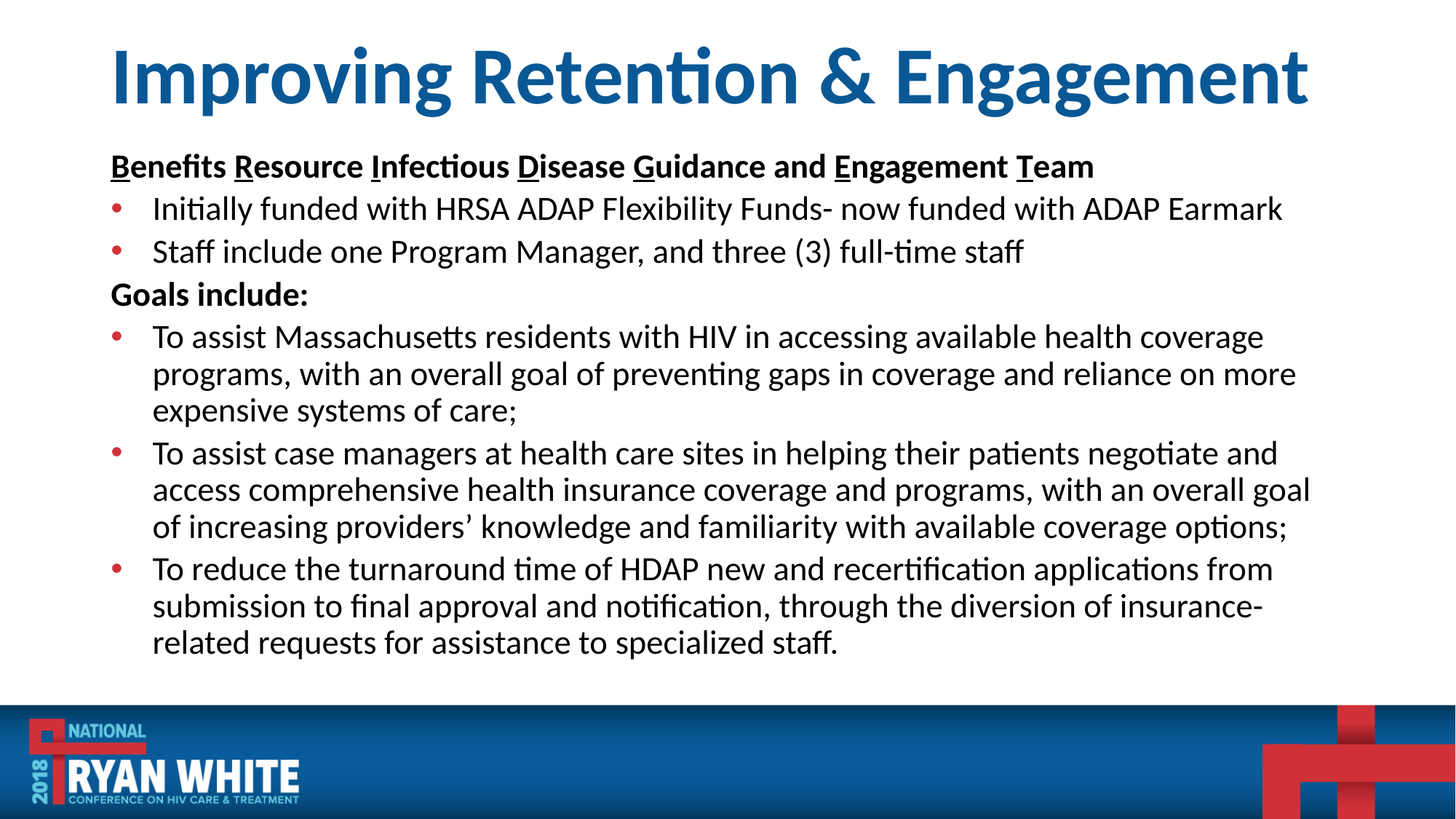

# Improving Retention & Engagement
Benefits Resource Infectious Disease Guidance and Engagement Team
Initially funded with HRSA ADAP Flexibility Funds- now funded with ADAP Earmark
Staff include one Program Manager, and three (3) full-time staff
Goals include:
To assist Massachusetts residents with HIV in accessing available health coverage programs, with an overall goal of preventing gaps in coverage and reliance on more expensive systems of care;
To assist case managers at health care sites in helping their patients negotiate and access comprehensive health insurance coverage and programs, with an overall goal of increasing providers’ knowledge and familiarity with available coverage options;
To reduce the turnaround time of HDAP new and recertification applications from submission to final approval and notification, through the diversion of insurance-related requests for assistance to specialized staff.